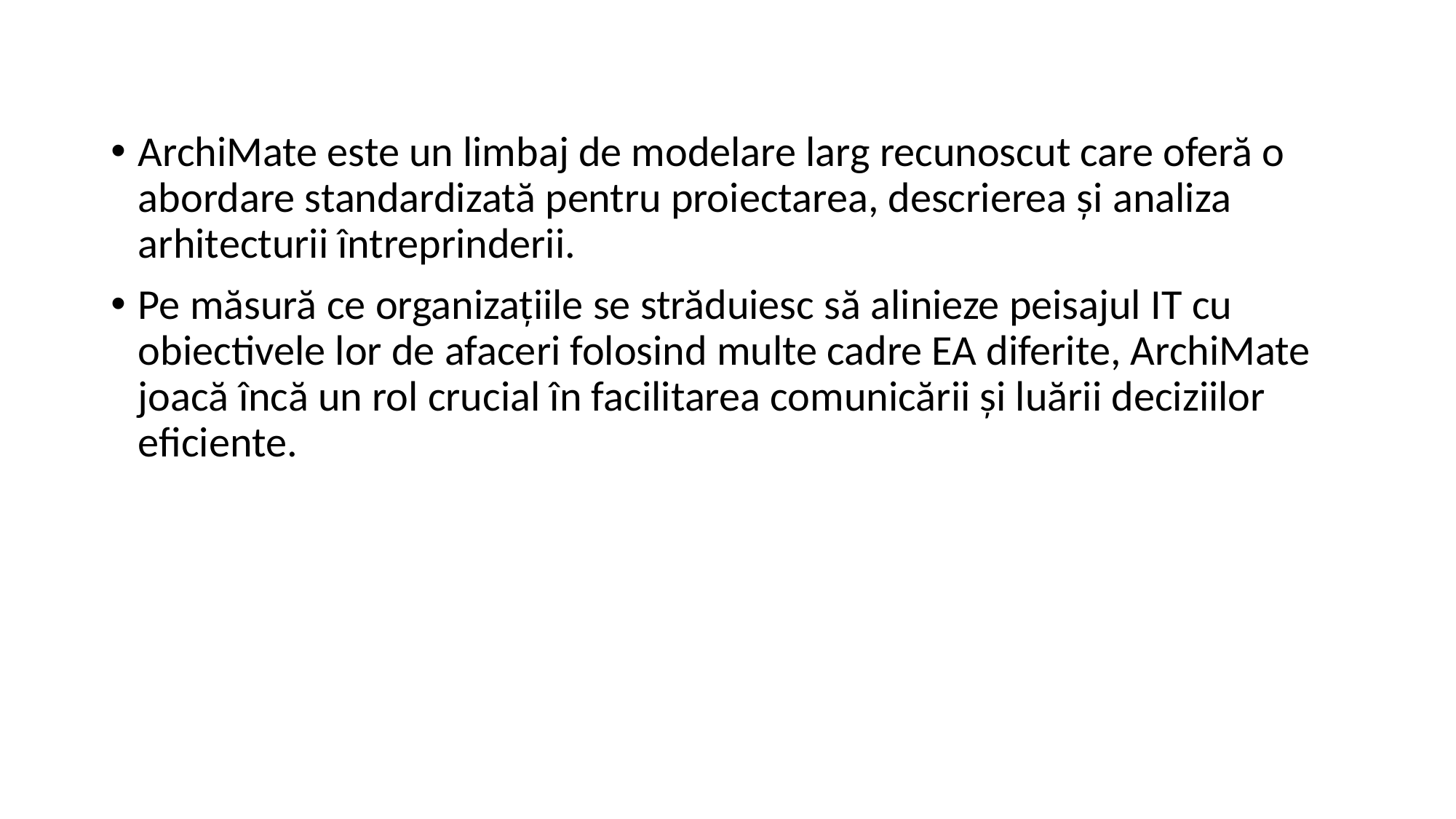

ArchiMate este un limbaj de modelare larg recunoscut care oferă o abordare standardizată pentru proiectarea, descrierea și analiza arhitecturii întreprinderii.
Pe măsură ce organizațiile se străduiesc să alinieze peisajul IT cu obiectivele lor de afaceri folosind multe cadre EA diferite, ArchiMate joacă încă un rol crucial în facilitarea comunicării și luării deciziilor eficiente.